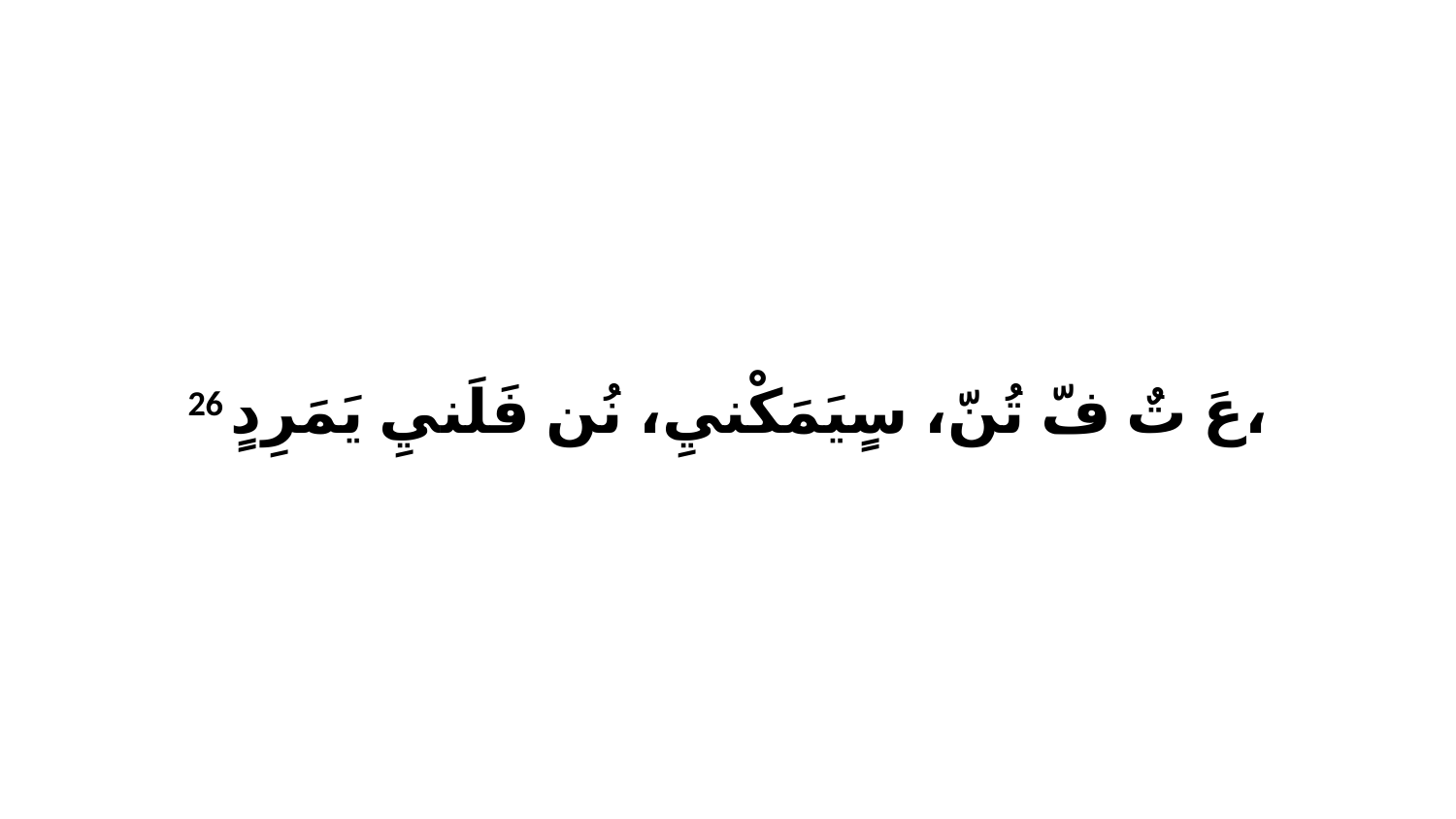

26 عَ تٌ فّ تُنّ، سٍيَمَكْنيِ، نُن فَلَنيِ يَمَرِدٍ،